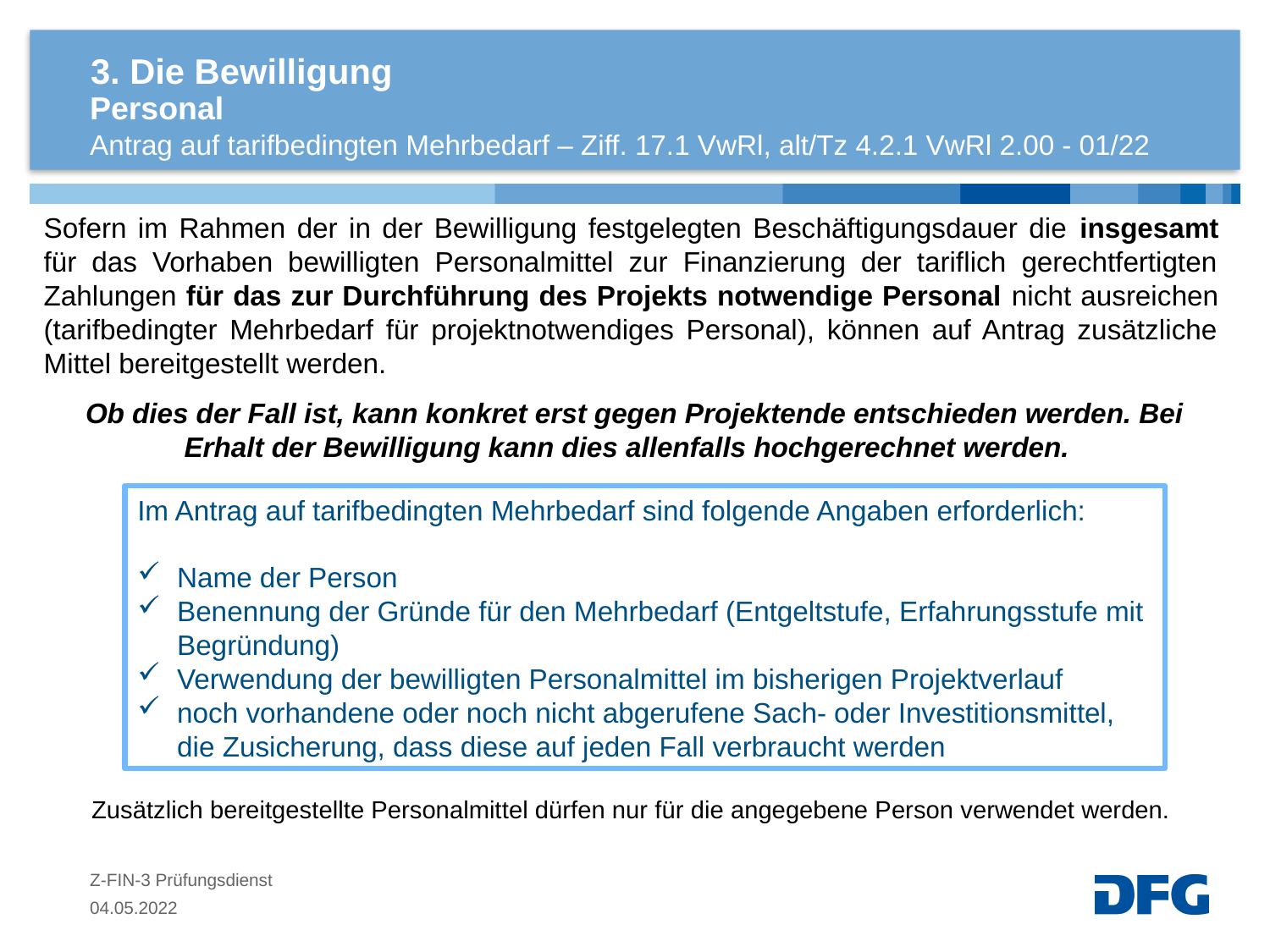

3. Die Bewilligung
# Personal
Antrag auf tarifbedingten Mehrbedarf – Ziff. 17.1 VwRl, alt/Tz 4.2.1 VwRl 2.00 - 01/22
Sofern im Rahmen der in der Bewilligung festgelegten Beschäftigungsdauer die insgesamt für das Vorhaben bewilligten Personalmittel zur Finanzierung der tariflich gerechtfertigten Zahlungen für das zur Durchführung des Projekts notwendige Personal nicht ausreichen (tarifbedingter Mehrbedarf für projektnotwendiges Personal), können auf Antrag zusätzliche Mittel bereitgestellt werden.
Ob dies der Fall ist, kann konkret erst gegen Projektende entschieden werden. Bei Erhalt der Bewilligung kann dies allenfalls hochgerechnet werden.
Im Antrag auf tarifbedingten Mehrbedarf sind folgende Angaben erforderlich:

Name der Person
Benennung der Gründe für den Mehrbedarf (Entgeltstufe, Erfahrungsstufe mit Begründung)
Verwendung der bewilligten Personalmittel im bisherigen Projektverlauf
noch vorhandene oder noch nicht abgerufene Sach- oder Investitionsmittel, die Zusicherung, dass diese auf jeden Fall verbraucht werden

Zusätzlich bereitgestellte Personalmittel dürfen nur für die angegebene Person verwendet werden.
Z-FIN-3 Prüfungsdienst
04.05.2022